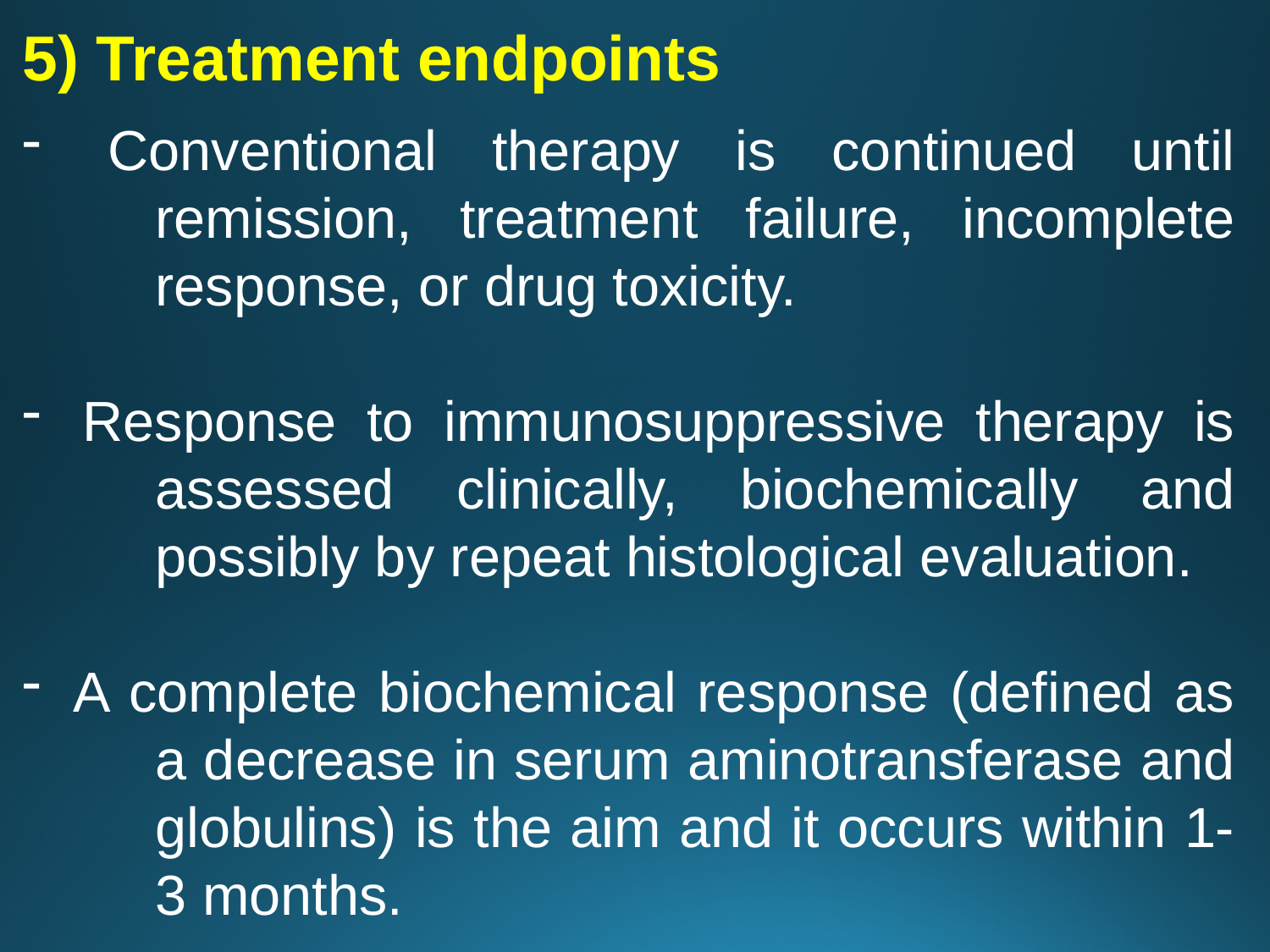

5) Treatment endpoints

 Conventional therapy is continued until remission, treatment failure, incomplete response, or drug toxicity.

 Response to immunosuppressive therapy is assessed clinically, biochemically and possibly by repeat histological evaluation.

 A complete biochemical response (defined as a decrease in serum aminotransferase and globulins) is the aim and it occurs within 1-3 months.